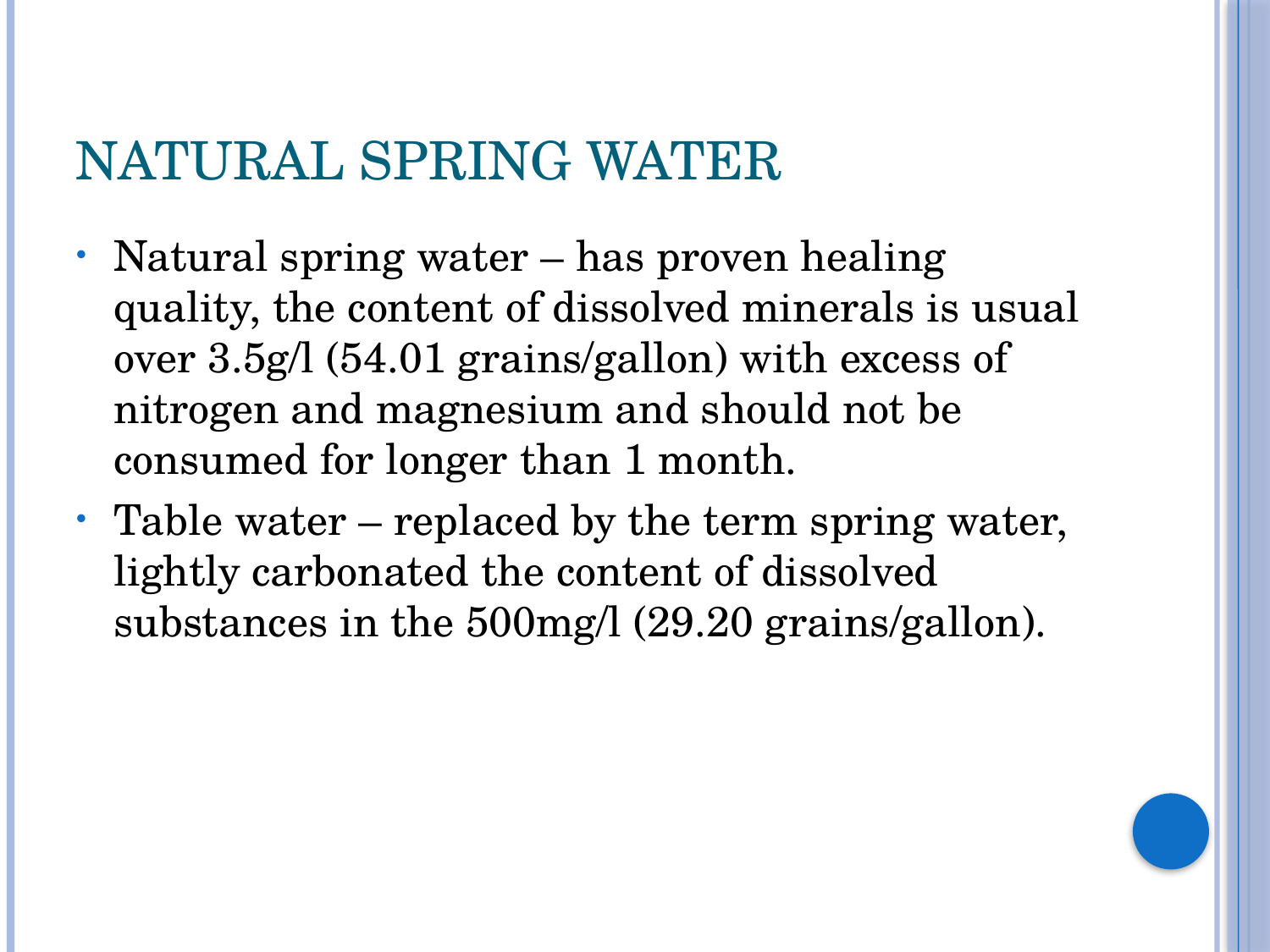

# Natural spring water
Natural spring water – has proven healing quality, the content of dissolved minerals is usual over 3.5g/l (54.01 grains/gallon) with excess of nitrogen and magnesium and should not be consumed for longer than 1 month.
Table water – replaced by the term spring water, lightly carbonated the content of dissolved substances in the 500mg/l (29.20 grains/gallon).